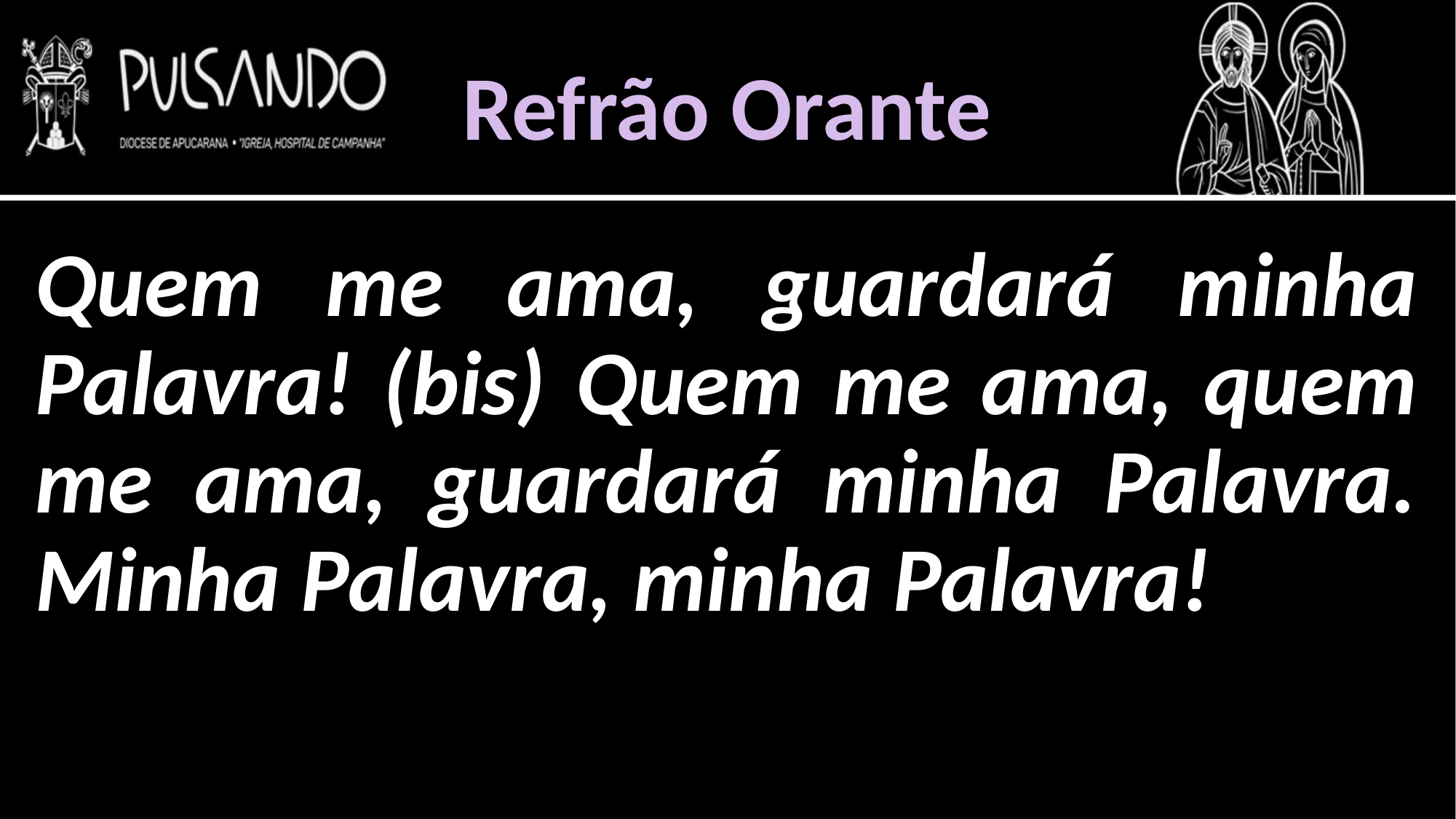

Refrão Orante
Quem me ama, guardará minha Palavra! (bis) Quem me ama, quem me ama, guardará minha Palavra. Minha Palavra, minha Palavra!